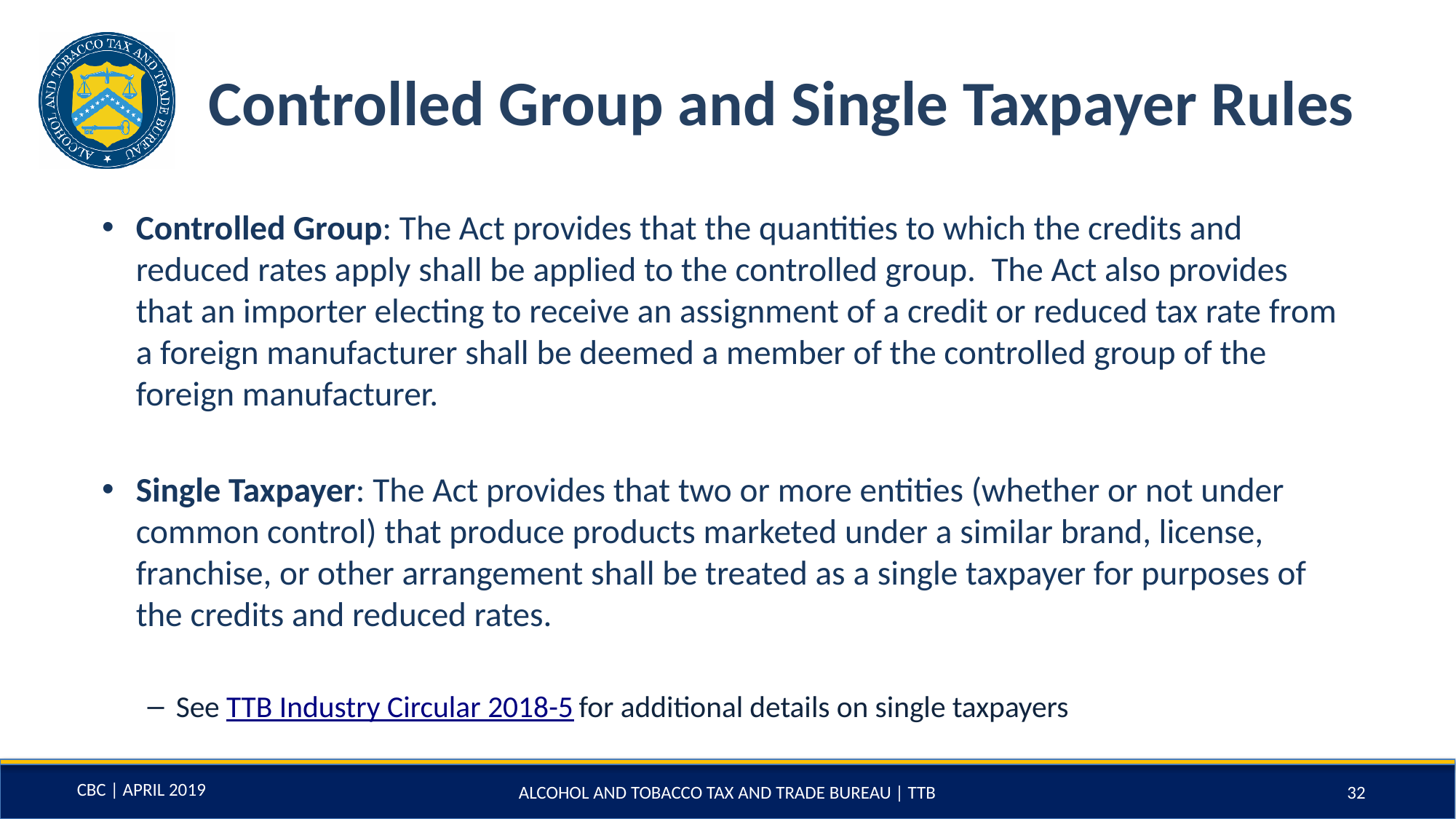

# Controlled Group and Single Taxpayer Rules
Controlled Group: The Act provides that the quantities to which the credits and reduced rates apply shall be applied to the controlled group.  The Act also provides that an importer electing to receive an assignment of a credit or reduced tax rate from a foreign manufacturer shall be deemed a member of the controlled group of the foreign manufacturer.

Single Taxpayer: The Act provides that two or more entities (whether or not under common control) that produce products marketed under a similar brand, license, franchise, or other arrangement shall be treated as a single taxpayer for purposes of the credits and reduced rates.

See TTB Industry Circular 2018-5 for additional details on single taxpayers
ALCOHOL AND TOBACCO TAX AND TRADE BUREAU | TTB
32